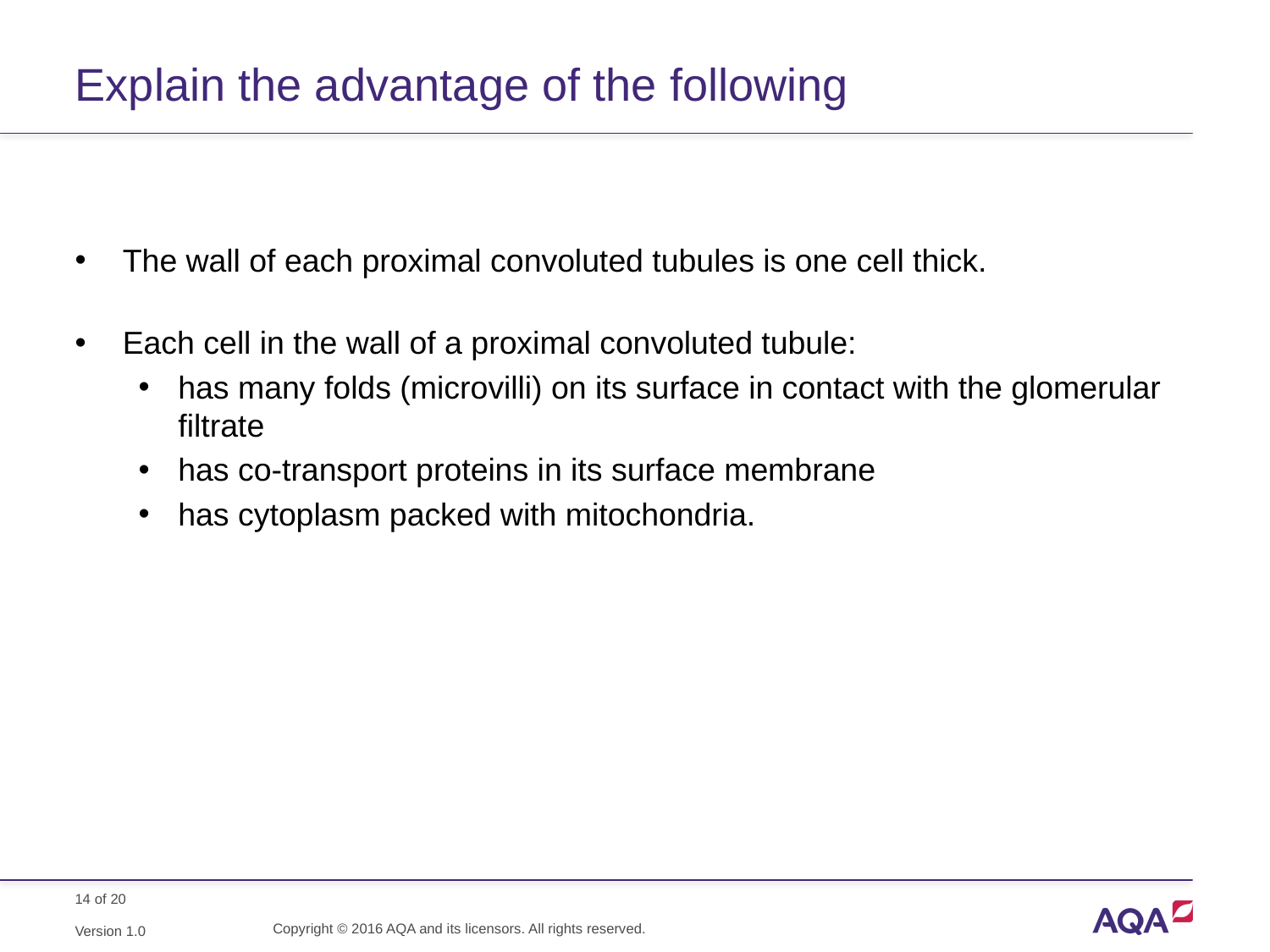

# Explain the advantage of the following
The wall of each proximal convoluted tubules is one cell thick.
Each cell in the wall of a proximal convoluted tubule:
has many folds (microvilli) on its surface in contact with the glomerular filtrate
has co-transport proteins in its surface membrane
has cytoplasm packed with mitochondria.
Copyright © 2016 AQA and its licensors. All rights reserved.
Version 1.0